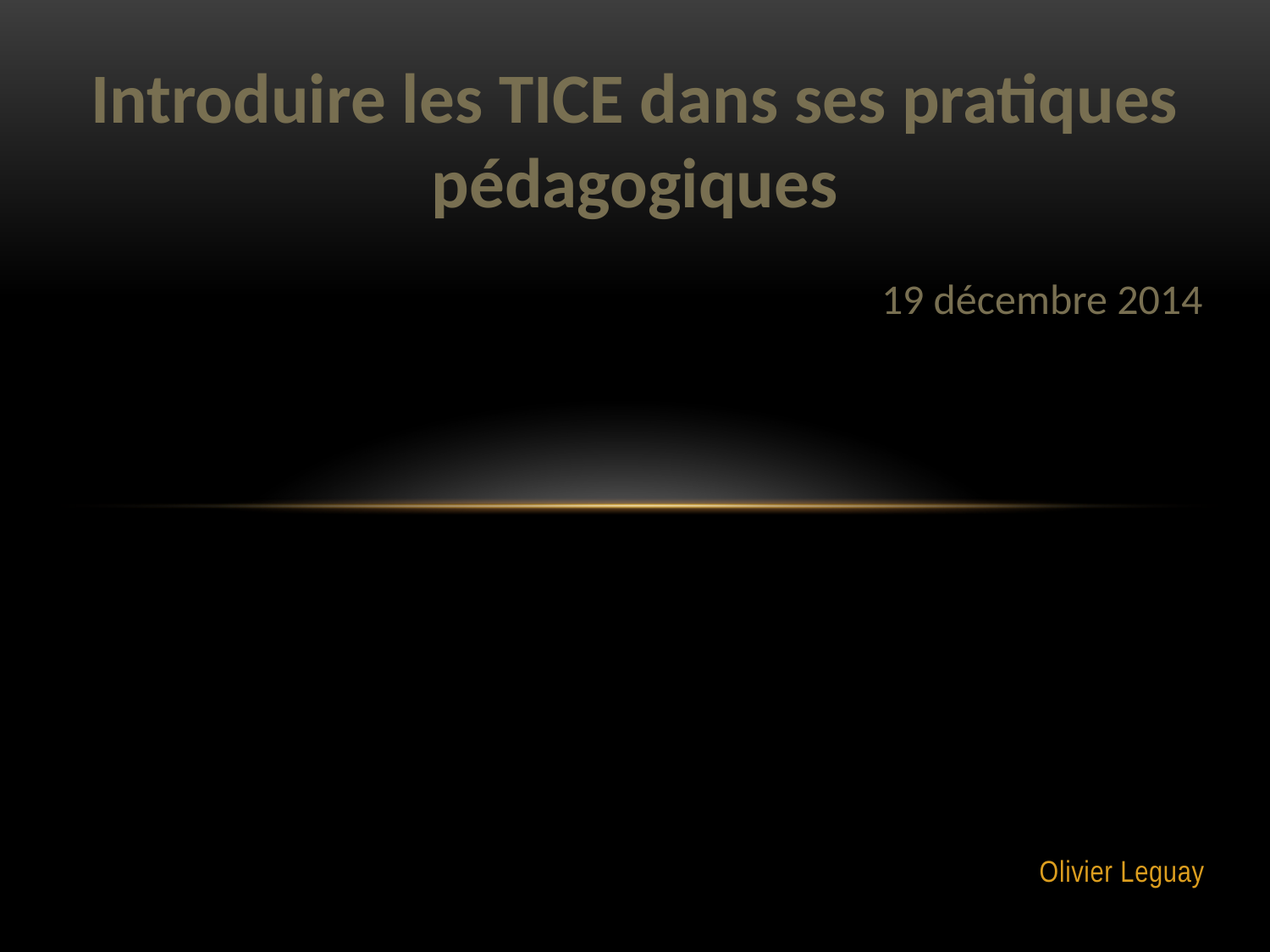

Introduire les TICE dans ses pratiques pédagogiques
19 décembre 2014
Olivier Leguay